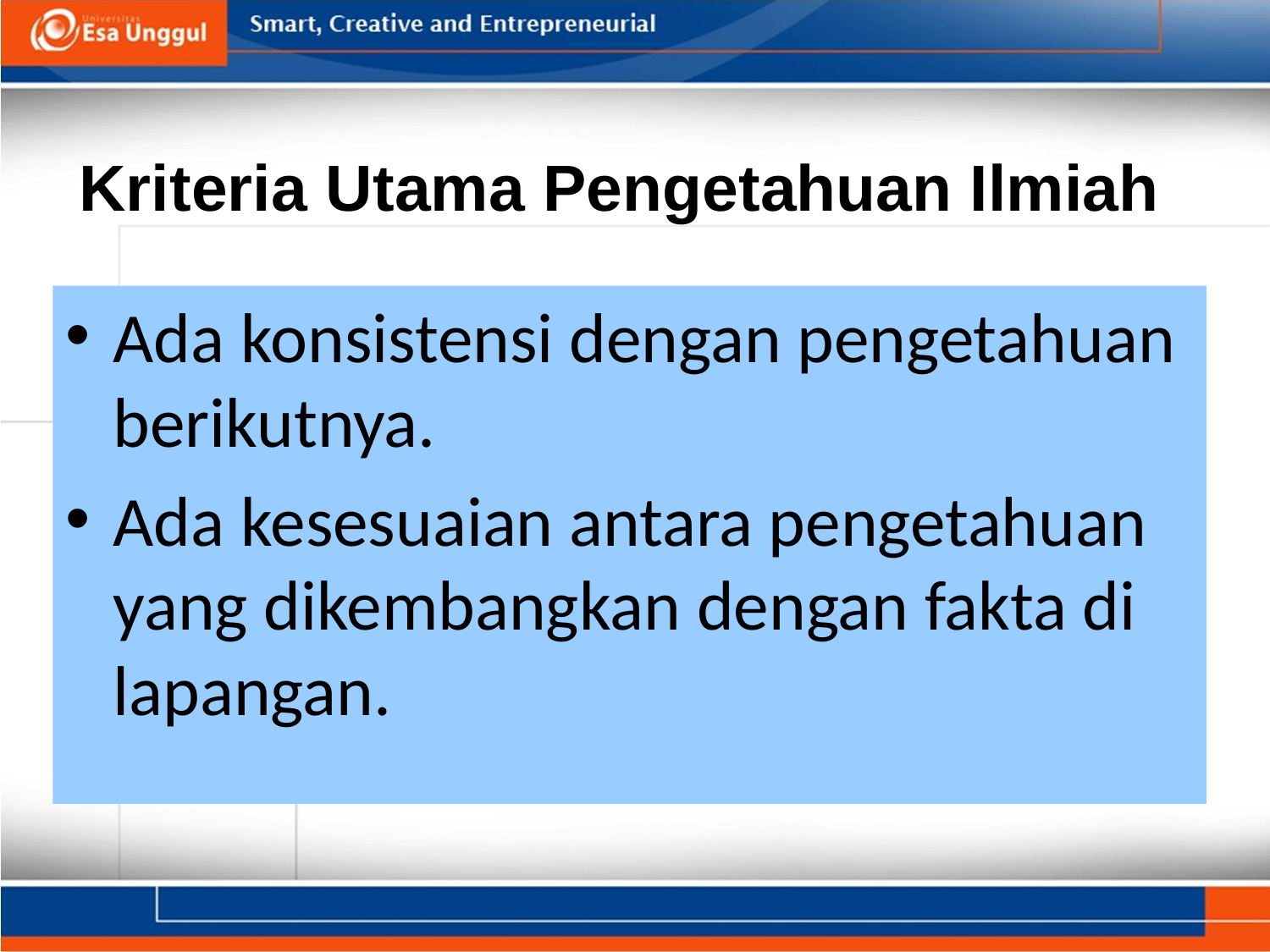

# Kriteria Utama Pengetahuan Ilmiah
Ada konsistensi dengan pengetahuan berikutnya.
Ada kesesuaian antara pengetahuan yang dikembangkan dengan fakta di lapangan.